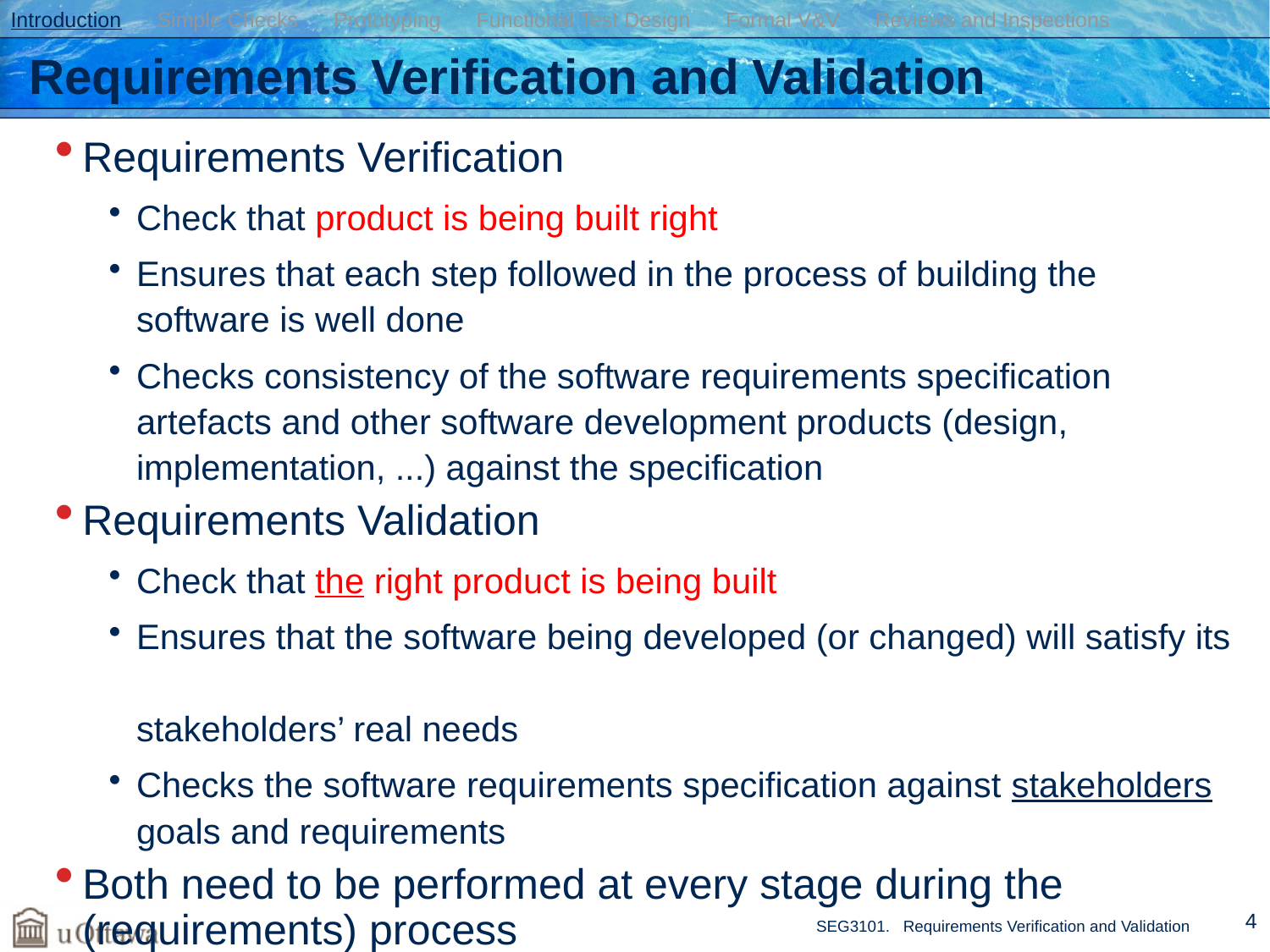

Introduction      Simple Checks      Prototyping      Functional Test Design      Formal V&V      Reviews and Inspections
# Requirements Verification and Validation
Requirements Verification
Check that product is being built right
Ensures that each step followed in the process of building the software is well done
Checks consistency of the software requirements specification artefacts and other software development products (design, implementation, ...) against the specification
Requirements Validation
Check that the right product is being built
Ensures that the software being developed (or changed) will satisfy its
stakeholders’ real needs
Checks the software requirements specification against stakeholders goals and requirements
Both need to be performed at every stage during the (requirements) process

4